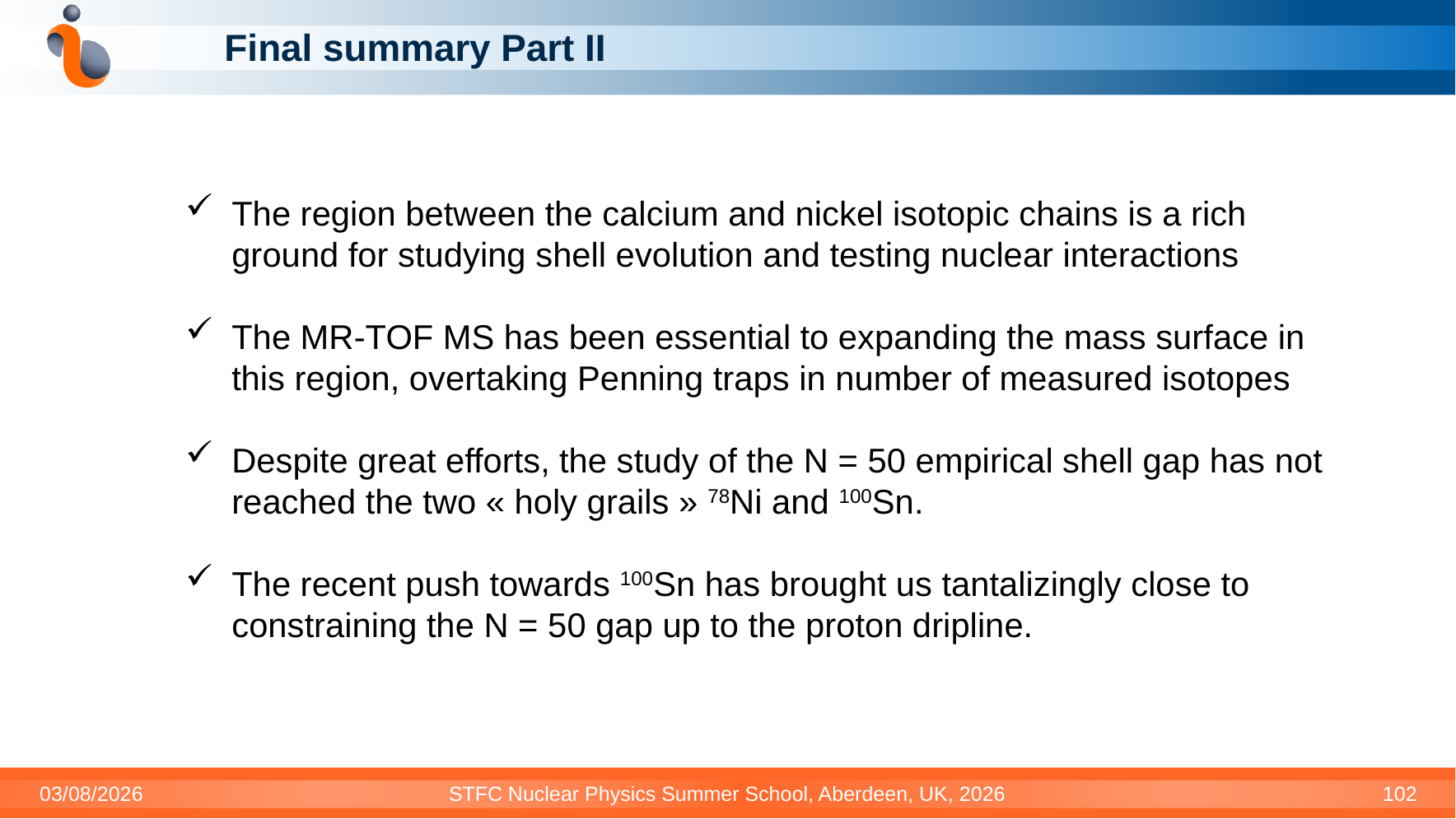

# Final summary Part II
The region between the calcium and nickel isotopic chains is a rich ground for studying shell evolution and testing nuclear interactions

The MR-TOF MS has been essential to expanding the mass surface in this region, overtaking Penning traps in number of measured isotopes

Despite great efforts, the study of the N = 50 empirical shell gap has not reached the two « holy grails » 78Ni and 100Sn.

The recent push towards 100Sn has brought us tantalizingly close to constraining the N = 50 gap up to the proton dripline.

03/08/2026
STFC Nuclear Physics Summer School, Aberdeen, UK, 2026
102